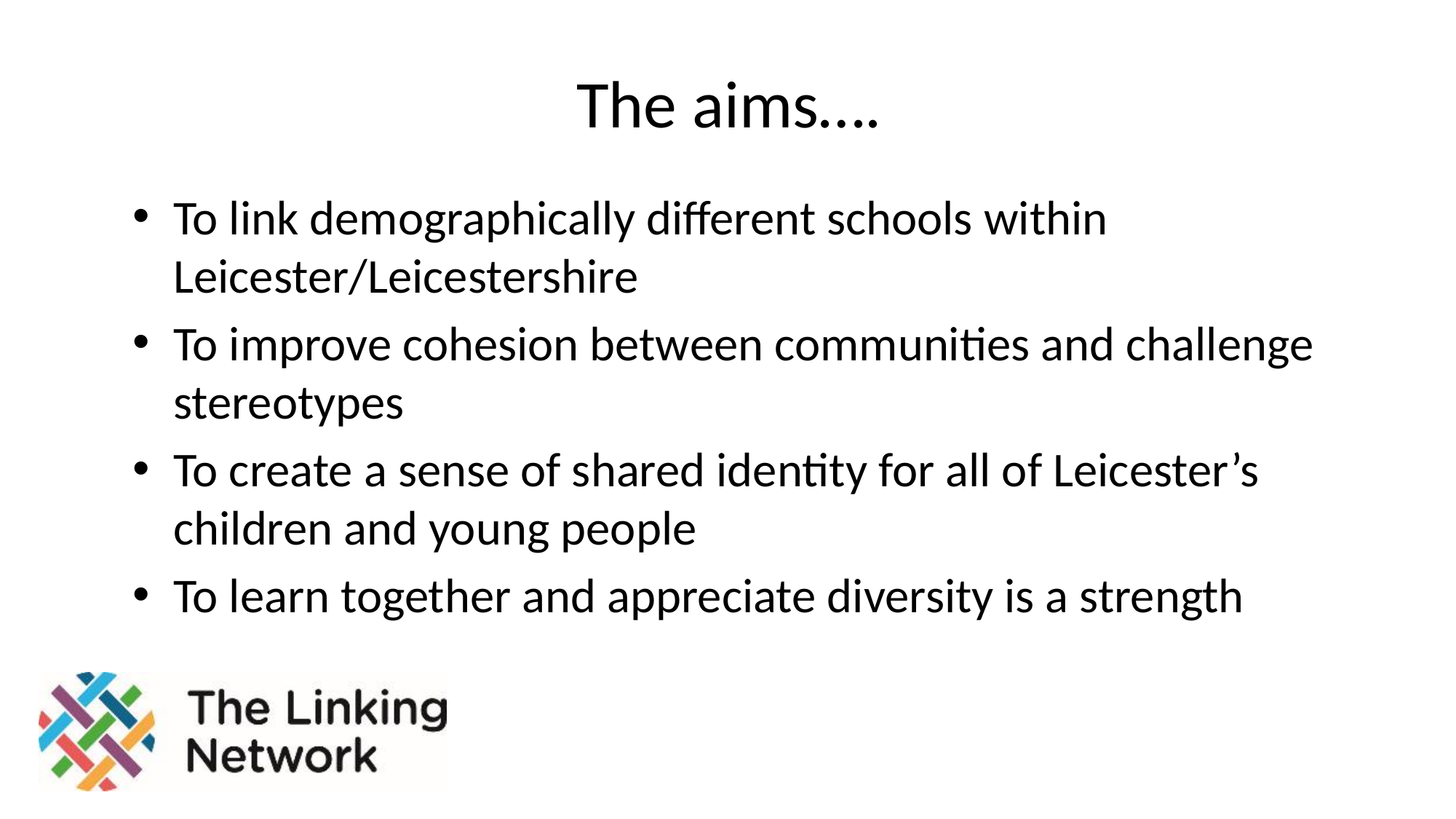

# The aims….
To link demographically different schools within Leicester/Leicestershire
To improve cohesion between communities and challenge stereotypes
To create a sense of shared identity for all of Leicester’s children and young people
To learn together and appreciate diversity is a strength